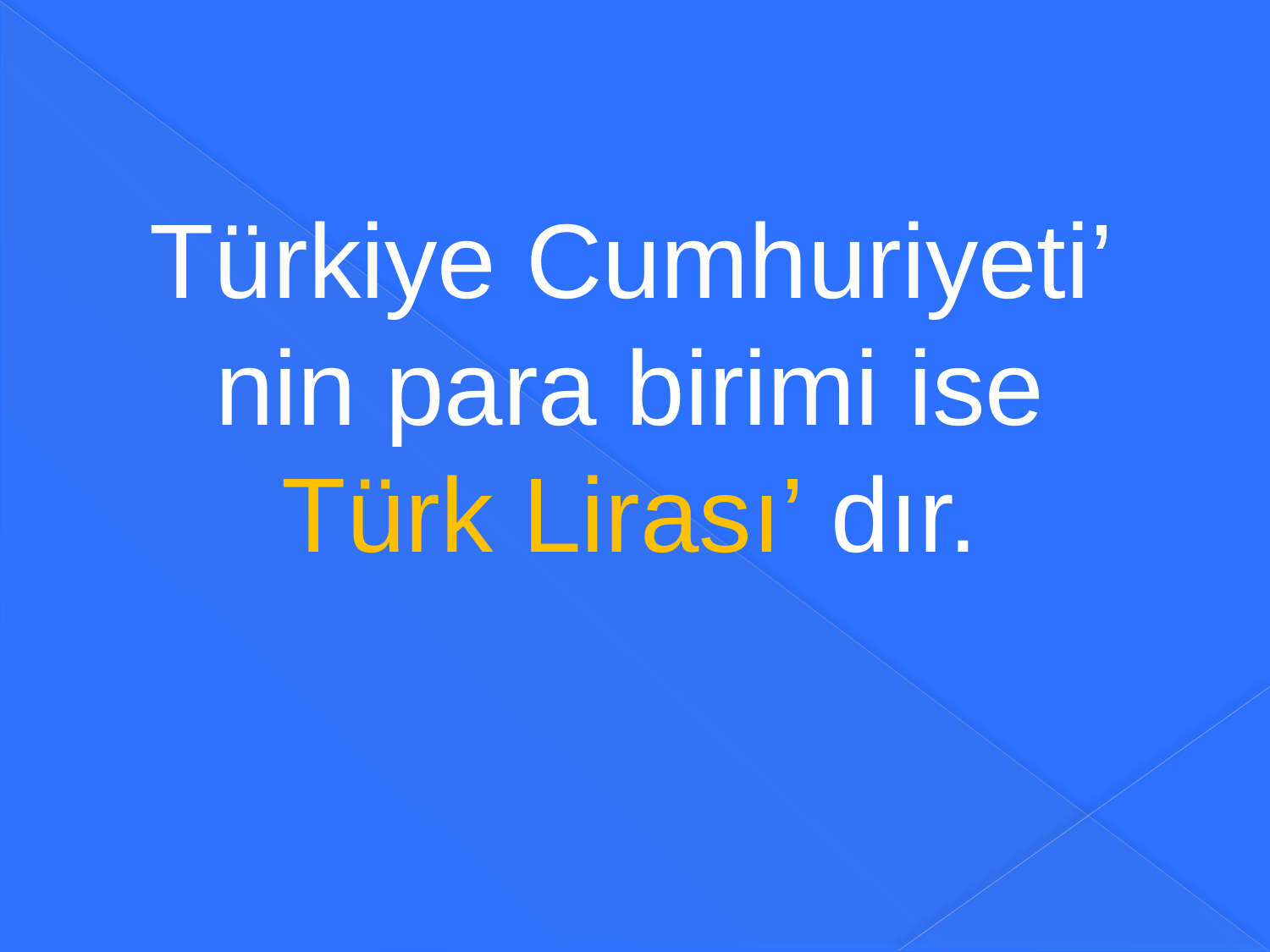

Türkiye Cumhuriyeti’ nin para birimi ise
Türk Lirası’ dır.